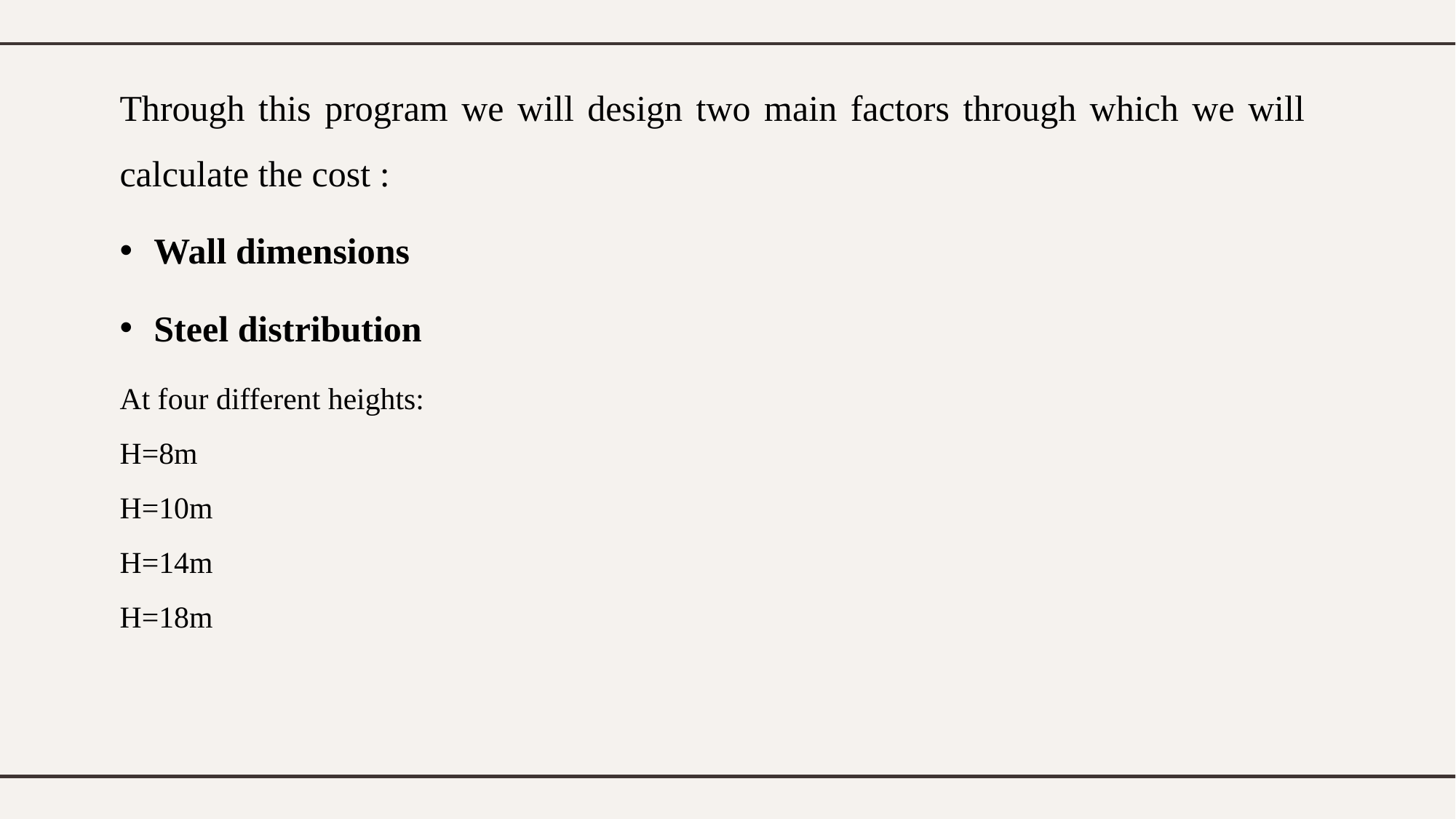

Through this program we will design two main factors through which we will calculate the cost :
Wall dimensions
Steel distribution
At four different heights:
H=8m
H=10m
H=14m
H=18m